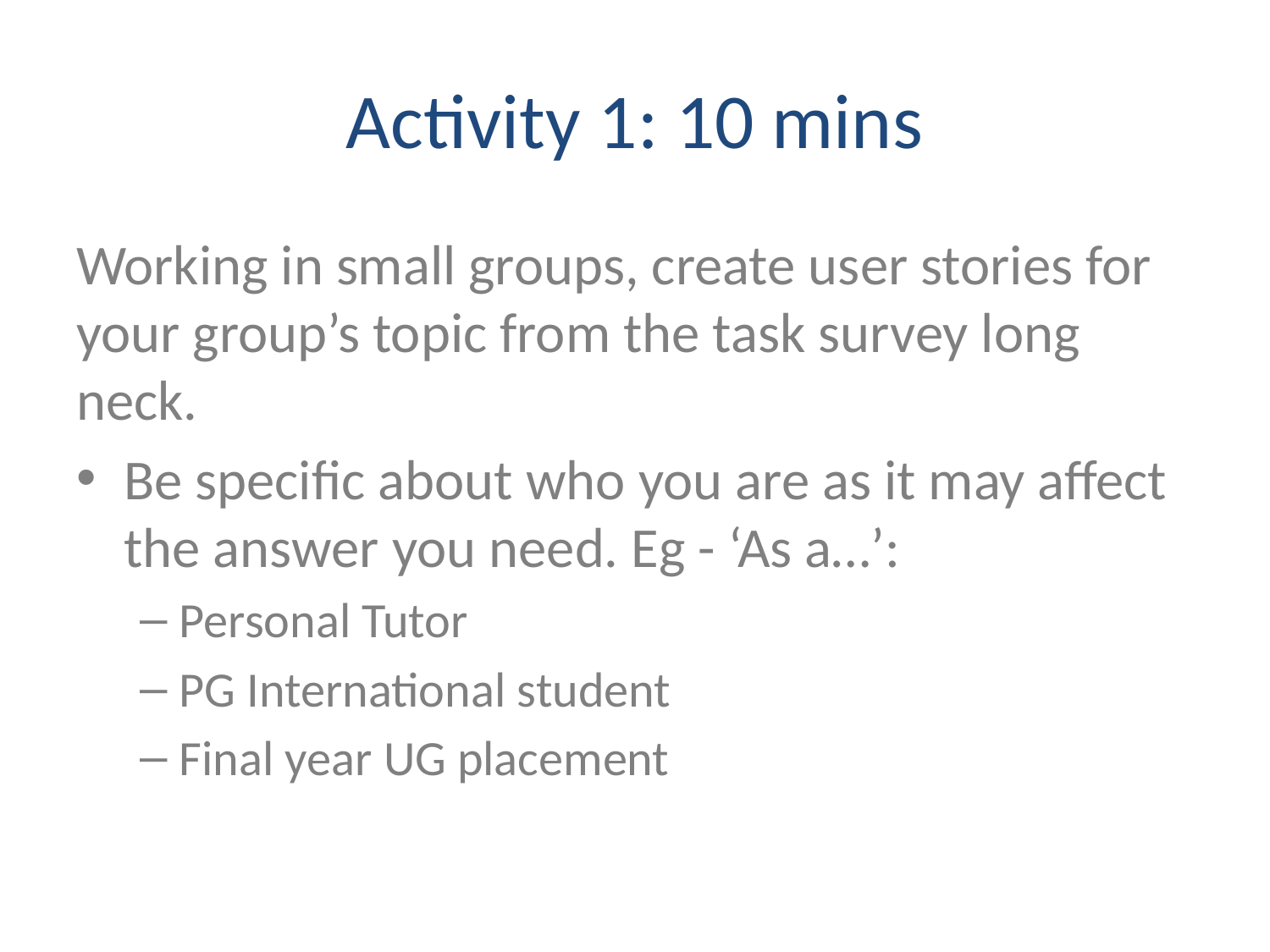

# Activity 1: 10 mins
Working in small groups, create user stories for your group’s topic from the task survey long neck.
Be specific about who you are as it may affect the answer you need. Eg - ‘As a…’:
Personal Tutor
PG International student
Final year UG placement